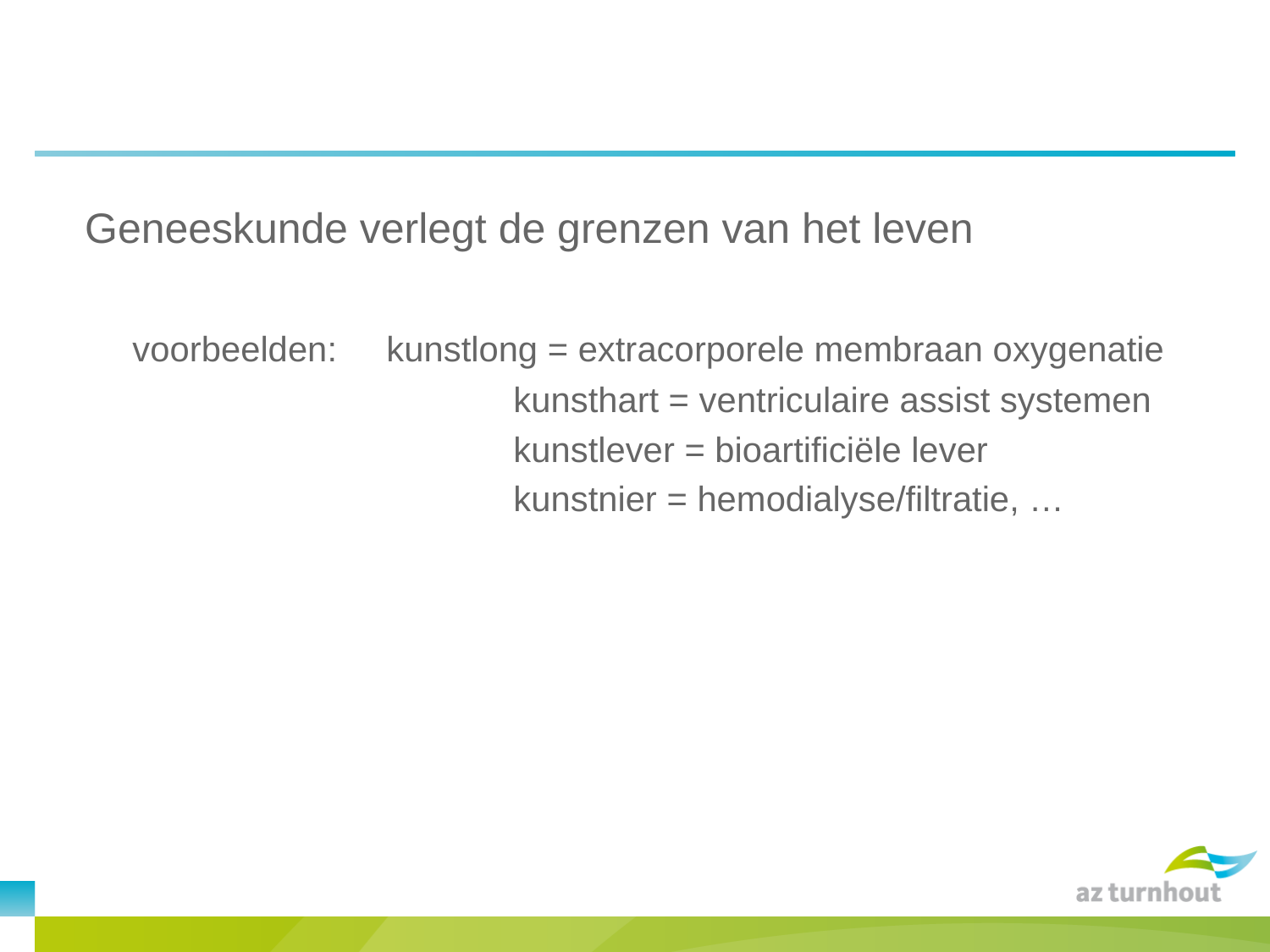

#
Geneeskunde verlegt de grenzen van het leven

	voorbeelden: 	kunstlong = extracorporele membraan oxygenatie
				kunsthart = ventriculaire assist systemen
				kunstlever = bioartificiële lever
				kunstnier = hemodialyse/filtratie, …